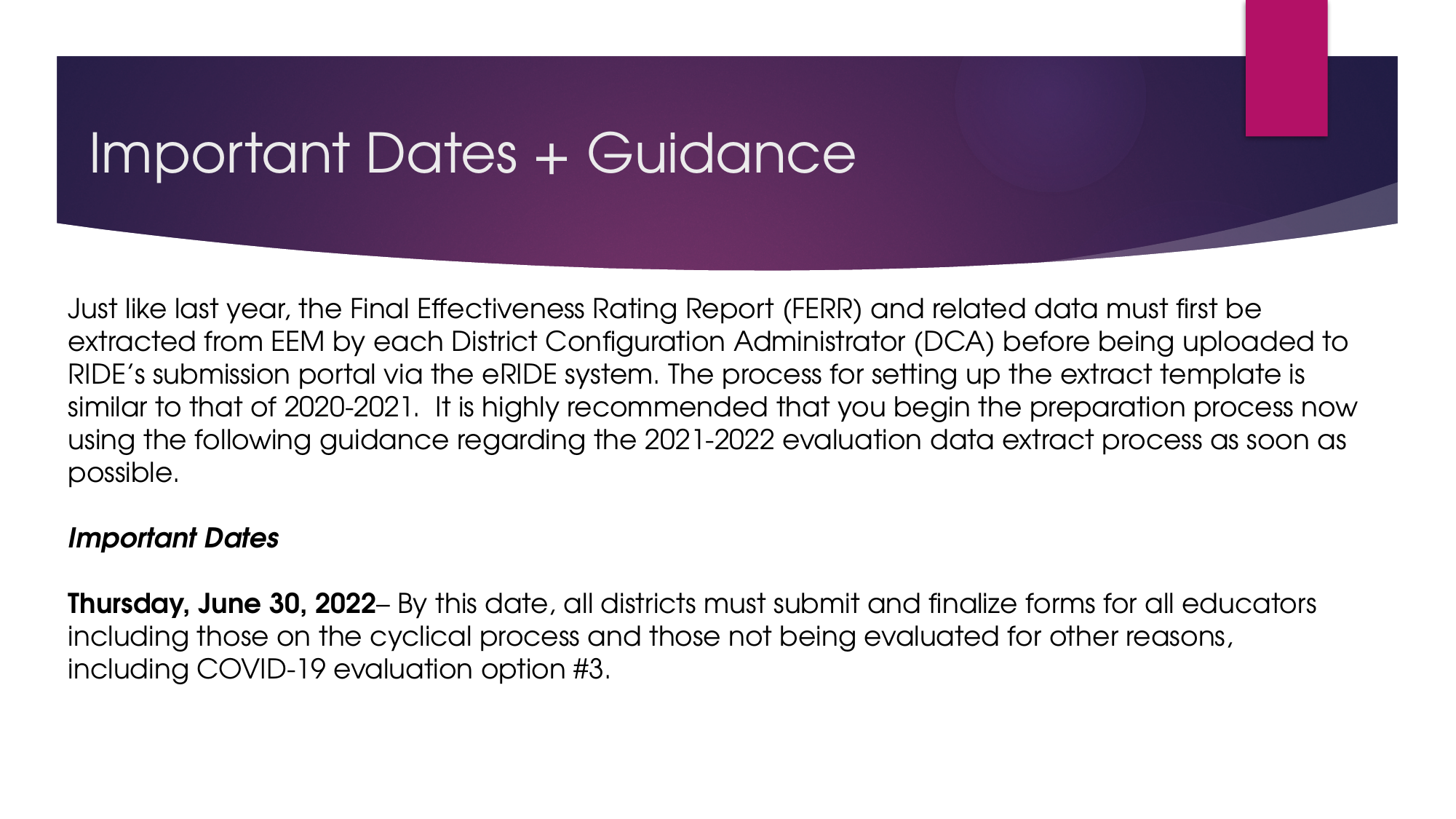

# Important Dates + Guidance
Just like last year, the Final Effectiveness Rating Report (FERR) and related data must first be extracted from EEM by each District Configuration Administrator (DCA) before being uploaded to RIDE’s submission portal via the eRIDE system. The process for setting up the extract template is similar to that of 2020-2021.  It is highly recommended that you begin the preparation process now using the following guidance regarding the 2021-2022 evaluation data extract process as soon as possible.

Important Dates

Thursday, June 30, 2022– By this date, all districts must submit and finalize forms for all educators including those on the cyclical process and those not being evaluated for other reasons, including COVID-19 evaluation option #3.